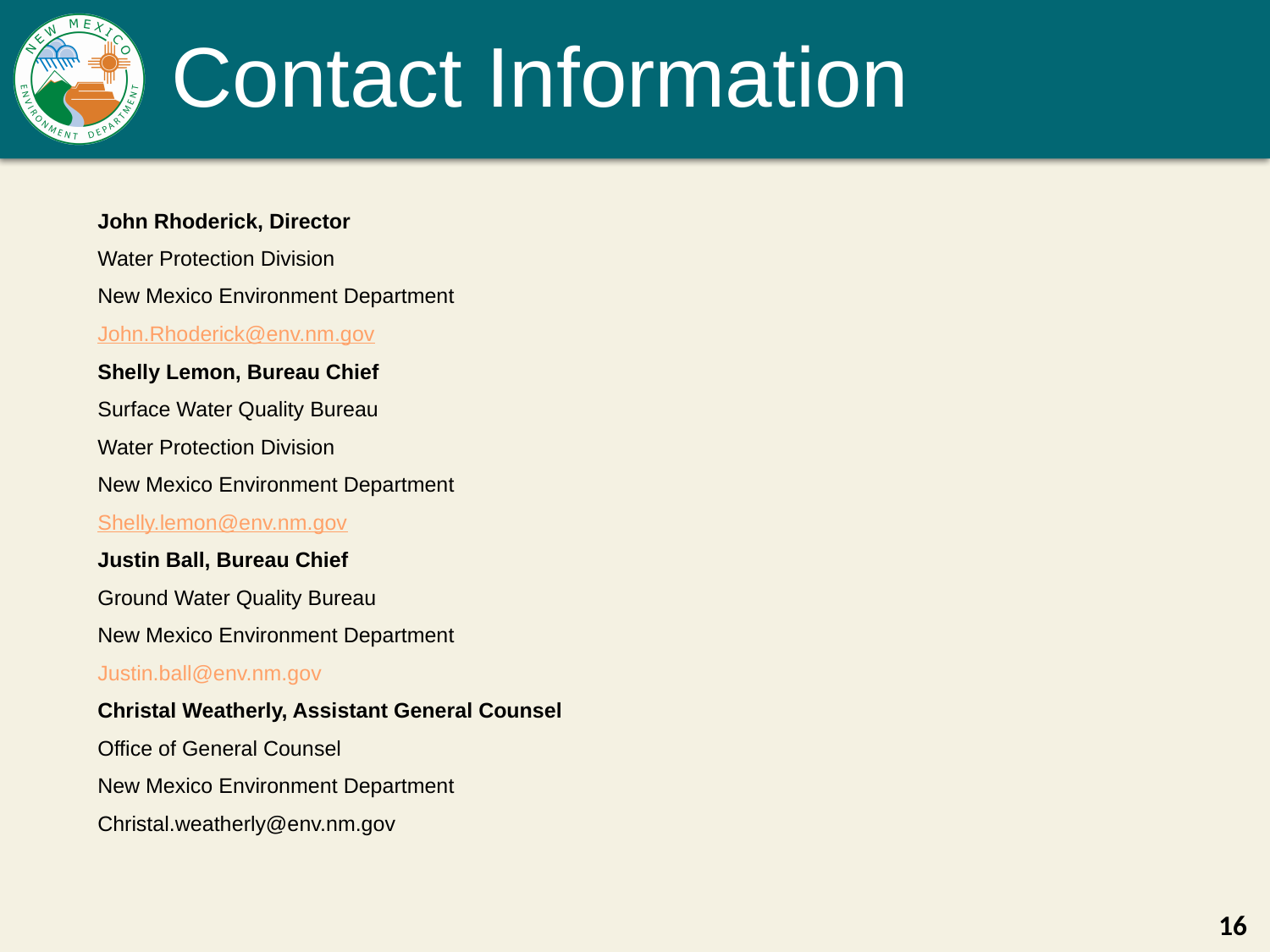

# Contact Information
John Rhoderick, Director
Water Protection Division
New Mexico Environment Department
John.Rhoderick@env.nm.gov
Shelly Lemon, Bureau Chief
Surface Water Quality Bureau
Water Protection Division
New Mexico Environment Department
Shelly.lemon@env.nm.gov
Justin Ball, Bureau Chief
Ground Water Quality Bureau
New Mexico Environment Department
Justin.ball@env.nm.gov
Christal Weatherly, Assistant General Counsel
Office of General Counsel
New Mexico Environment Department
Christal.weatherly@env.nm.gov
16